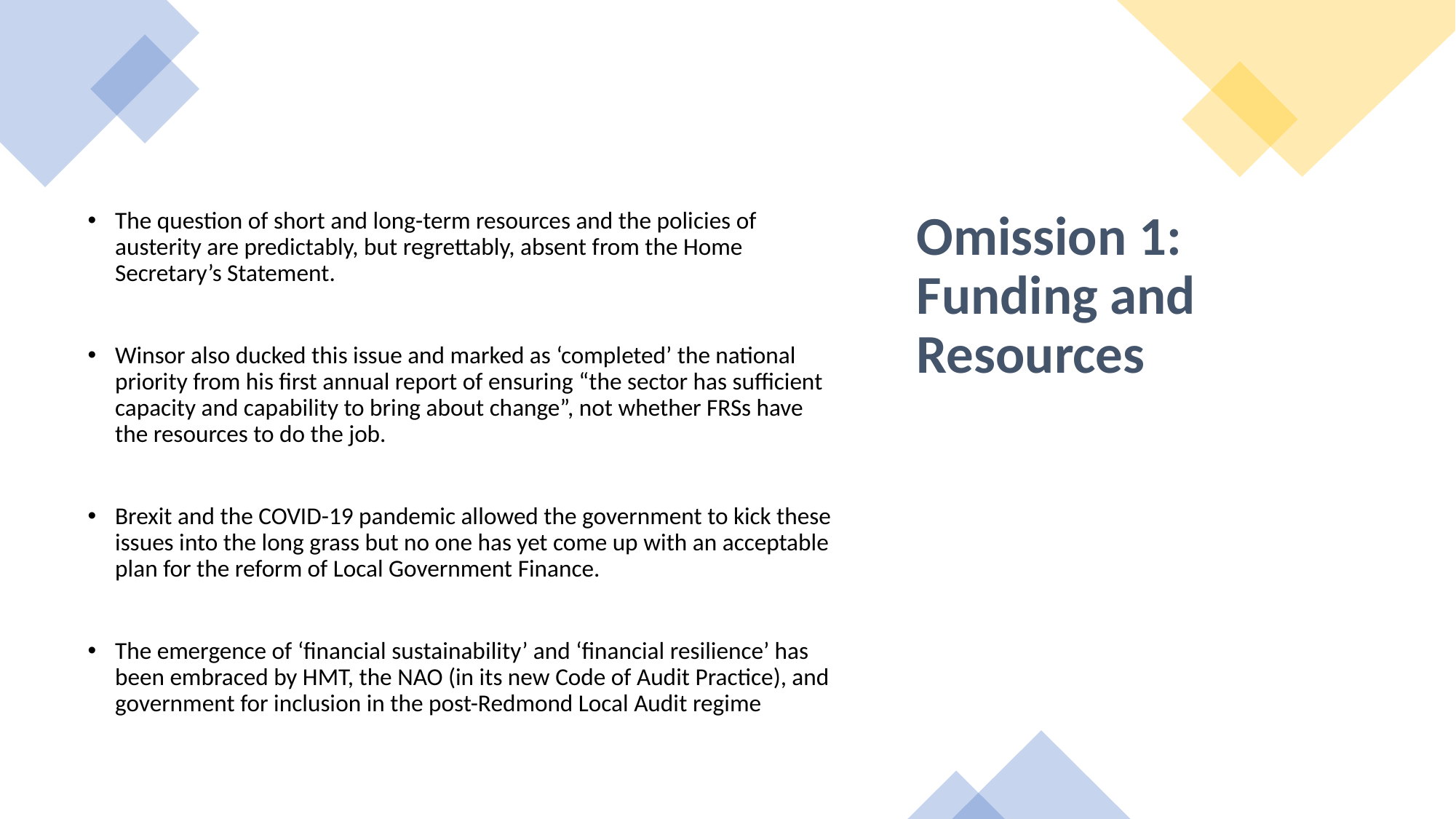

The question of short and long-term resources and the policies of austerity are predictably, but regrettably, absent from the Home Secretary’s Statement.

Winsor also ducked this issue and marked as ‘completed’ the national priority from his first annual report of ensuring “the sector has sufficient capacity and capability to bring about change”, not whether FRSs have the resources to do the job.

Brexit and the COVID-19 pandemic allowed the government to kick these issues into the long grass but no one has yet come up with an acceptable plan for the reform of Local Government Finance.

The emergence of ‘financial sustainability’ and ‘financial resilience’ has been embraced by HMT, the NAO (in its new Code of Audit Practice), and government for inclusion in the post-Redmond Local Audit regime
# Omission 1: Funding and Resources